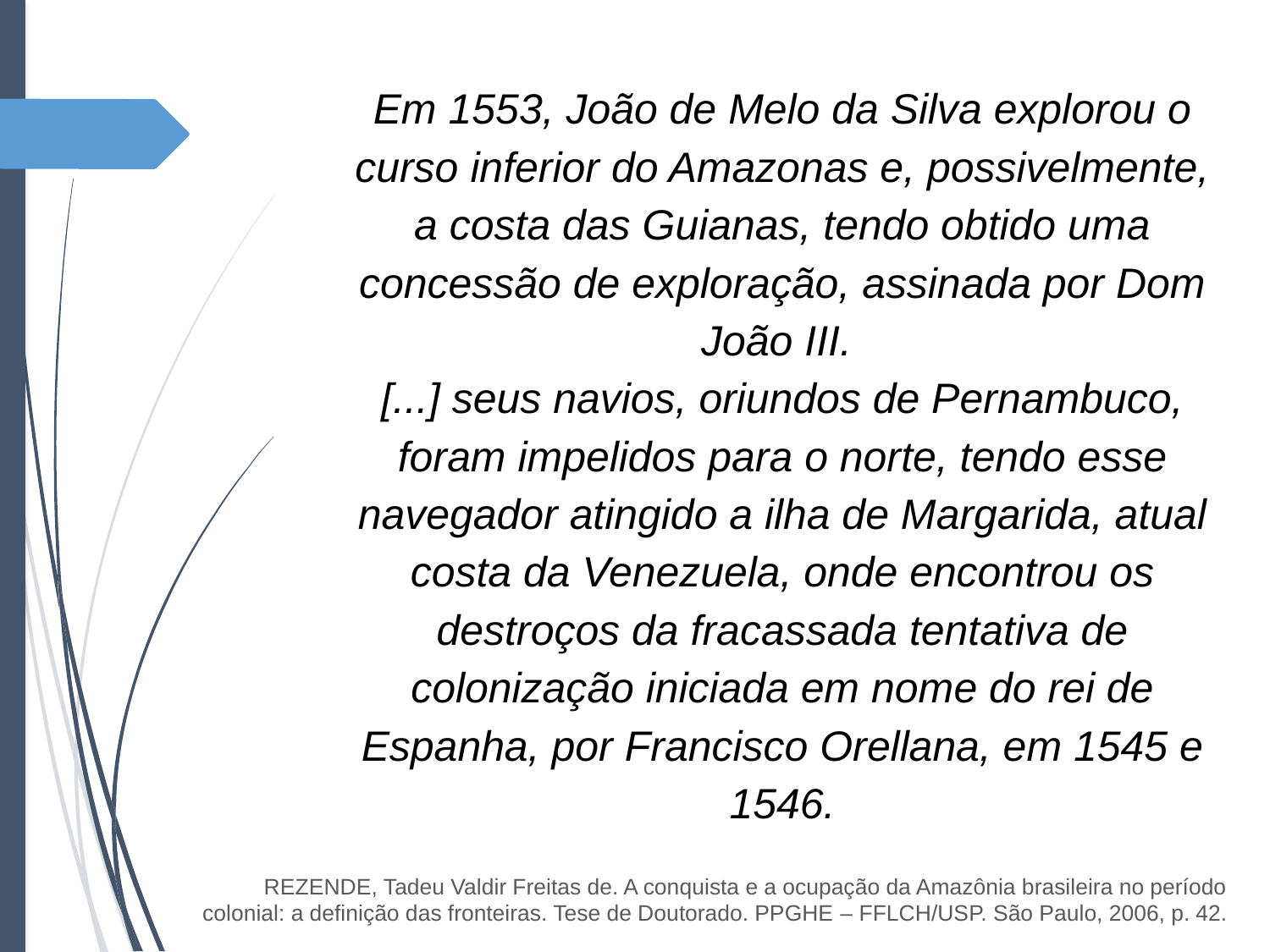

Em 1553, João de Melo da Silva explorou o curso inferior do Amazonas e, possivelmente, a costa das Guianas, tendo obtido uma concessão de exploração, assinada por Dom João III.
[...] seus navios, oriundos de Pernambuco, foram impelidos para o norte, tendo esse navegador atingido a ilha de Margarida, atual costa da Venezuela, onde encontrou os destroços da fracassada tentativa de colonização iniciada em nome do rei de Espanha, por Francisco Orellana, em 1545 e 1546.
REZENDE, Tadeu Valdir Freitas de. A conquista e a ocupação da Amazônia brasileira no período colonial: a definição das fronteiras. Tese de Doutorado. PPGHE – FFLCH/USP. São Paulo, 2006, p. 42.